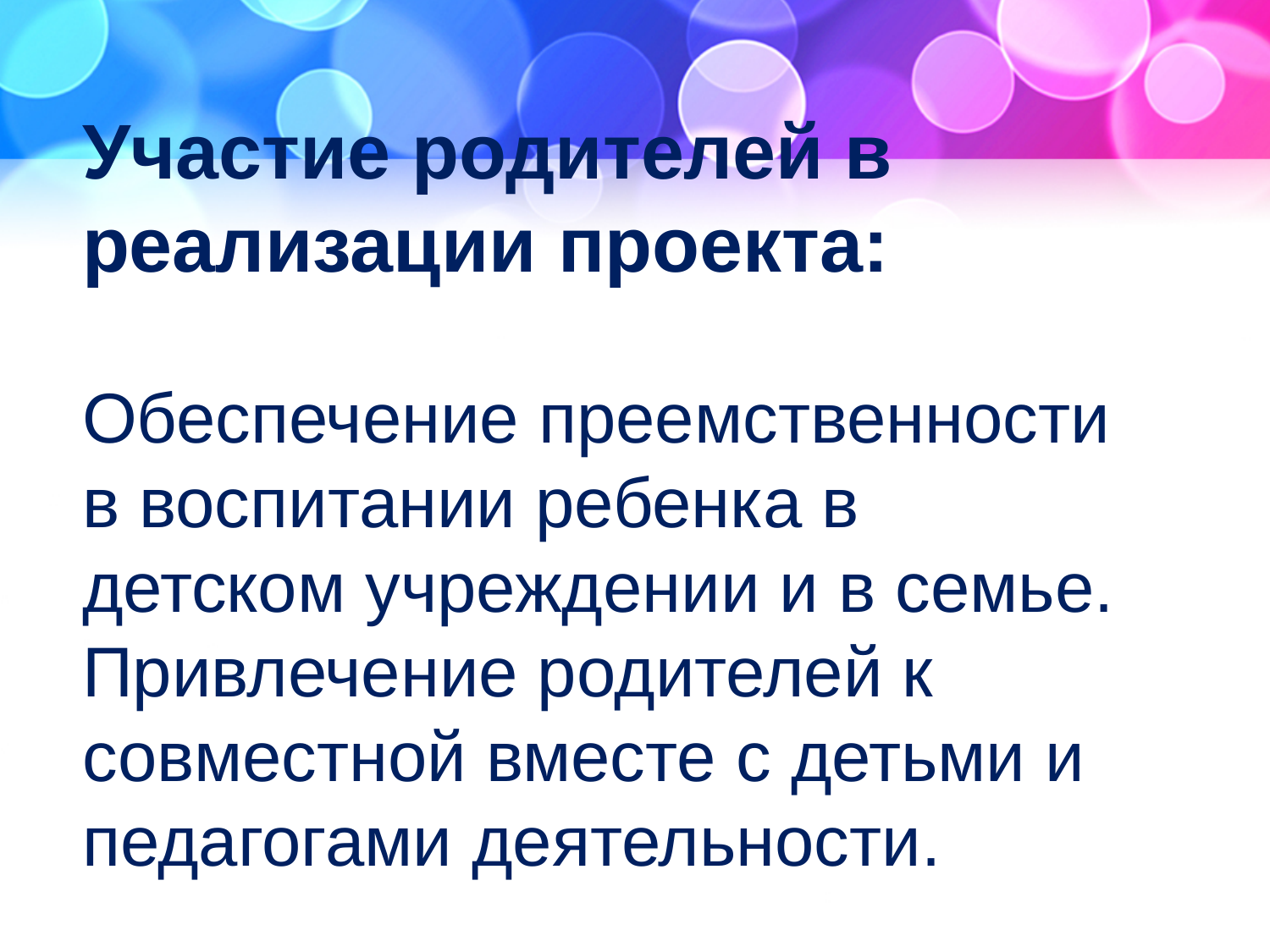

# Участие родителей в реализации проекта: Обеспечение преемственности в воспитании ребенка в детском учреждении и в семье. Привлечение родителей к совместной вместе с детьми и педагогами деятельности.